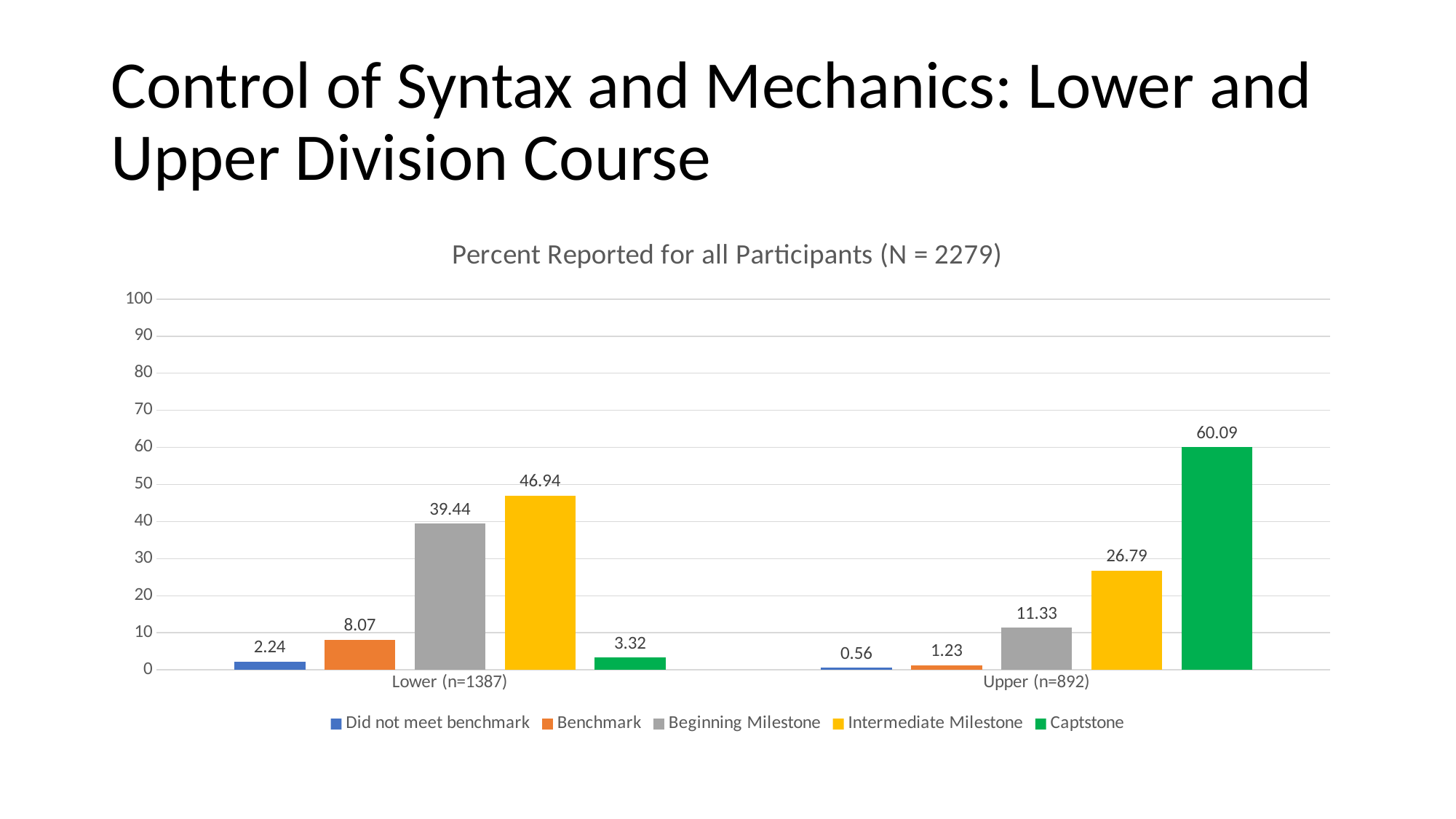

# Control of Syntax and Mechanics: Lower and Upper Division Course

### Chart: Percent Reported for all Participants (N = 2279)

| Category | Did not meet benchmark | Benchmark | Beginning Milestone | Intermediate Milestone | Captstone |
|---|---|---|---|---|---|
| Lower (n=1387) | 2.24 | 8.07 | 39.44 | 46.94 | 3.32 |
| Upper (n=892) | 0.56 | 1.23 | 11.33 | 26.79 | 60.09 |